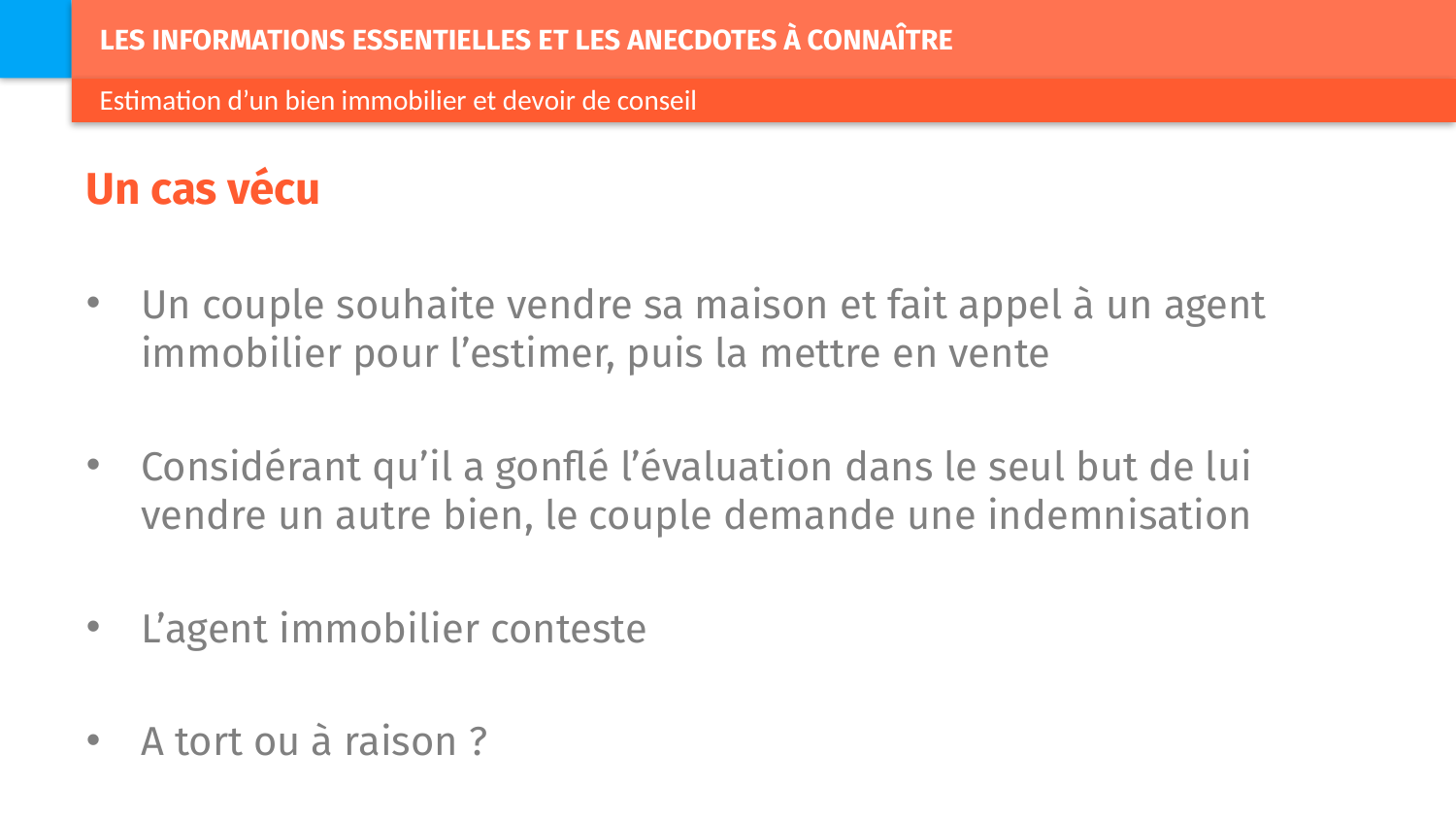

# Les informations essentielles et les anecdotes à connaître

Estimation d’un bien immobilier et devoir de conseil
Un cas vécu

Un couple souhaite vendre sa maison et fait appel à un agent immobilier pour l’estimer, puis la mettre en vente

Considérant qu’il a gonflé l’évaluation dans le seul but de lui vendre un autre bien, le couple demande une indemnisation

L’agent immobilier conteste

A tort ou à raison ?